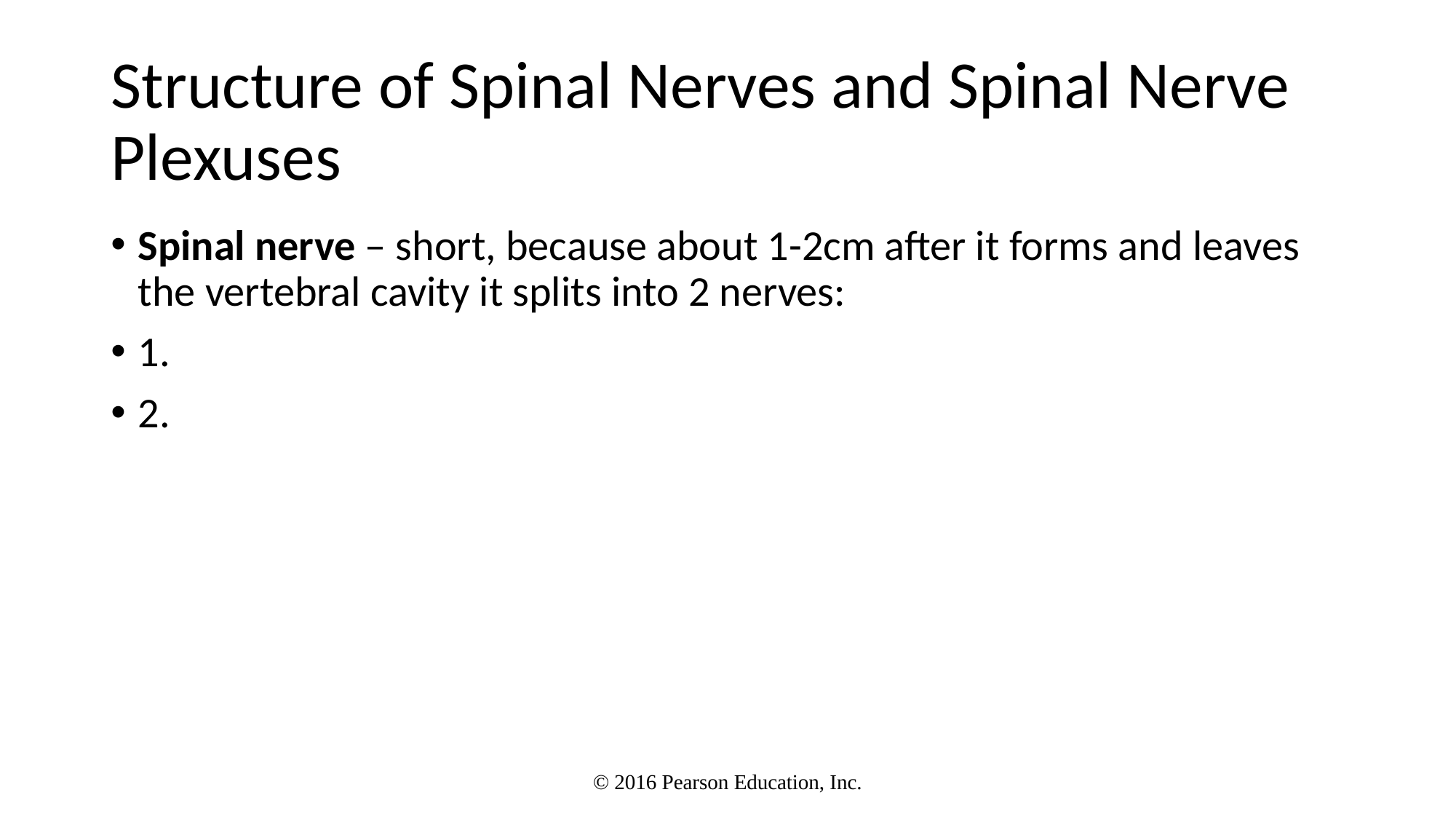

# Structure of Spinal Nerves and Spinal Nerve Plexuses
Spinal nerve – short, because about 1-2cm after it forms and leaves the vertebral cavity it splits into 2 nerves:
1.
2.
© 2016 Pearson Education, Inc.